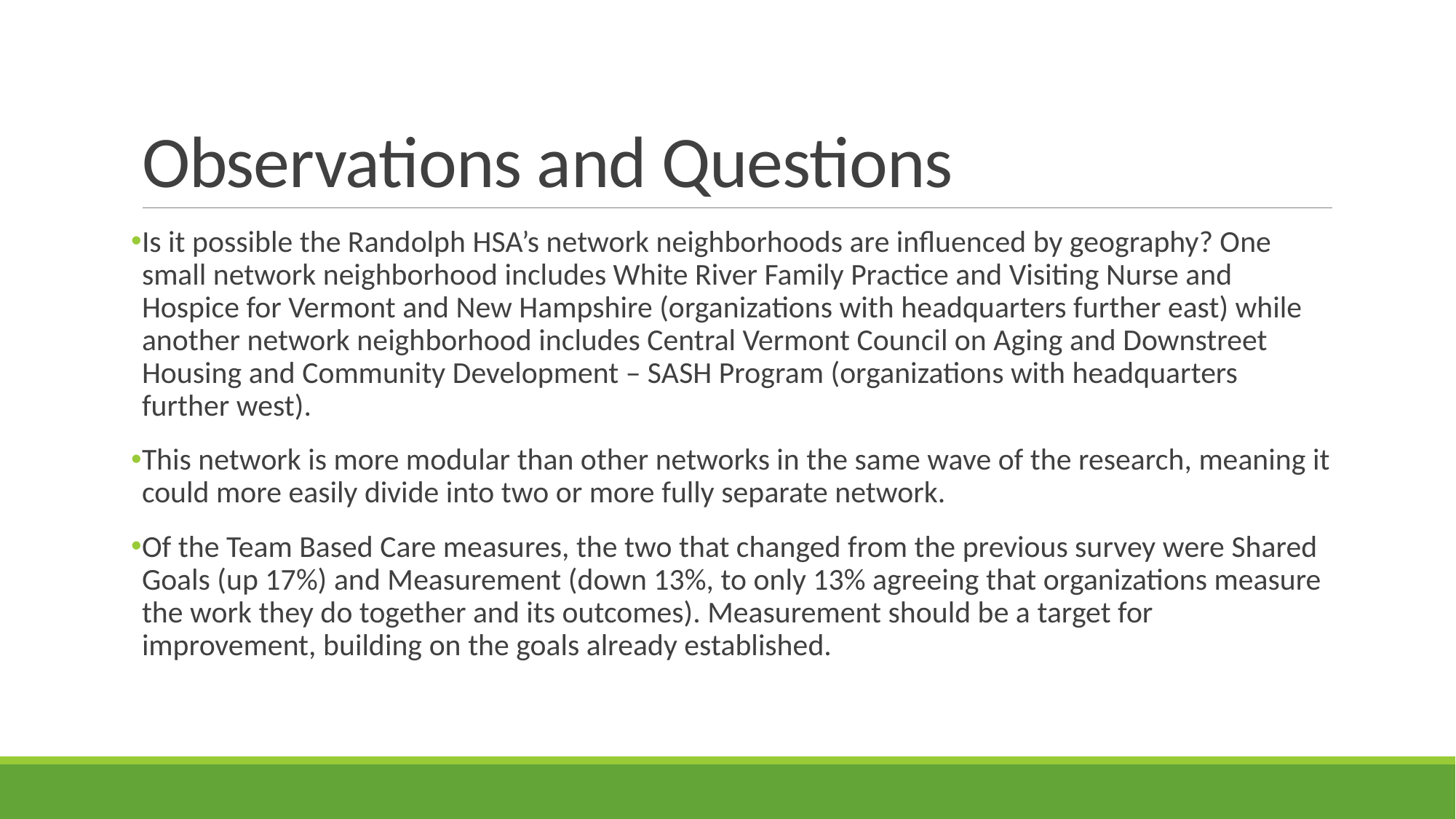

# Observations and Questions
Is it possible the Randolph HSA’s network neighborhoods are influenced by geography? One small network neighborhood includes White River Family Practice and Visiting Nurse and Hospice for Vermont and New Hampshire (organizations with headquarters further east) while another network neighborhood includes Central Vermont Council on Aging and Downstreet Housing and Community Development – SASH Program (organizations with headquarters further west).
This network is more modular than other networks in the same wave of the research, meaning it could more easily divide into two or more fully separate network.
Of the Team Based Care measures, the two that changed from the previous survey were Shared Goals (up 17%) and Measurement (down 13%, to only 13% agreeing that organizations measure the work they do together and its outcomes). Measurement should be a target for improvement, building on the goals already established.